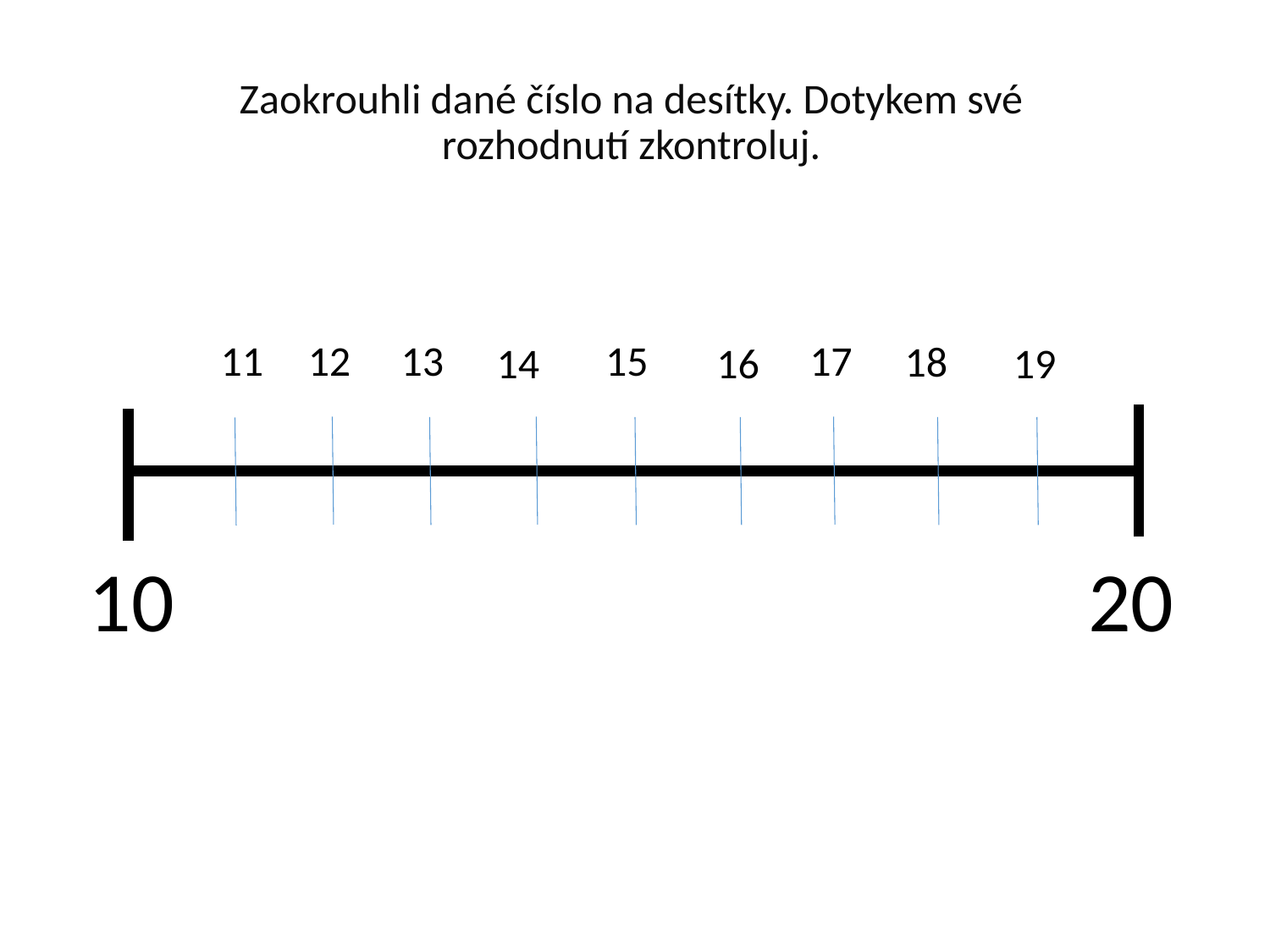

# Zaokrouhli dané číslo na desítky. Dotykem své rozhodnutí zkontroluj.
11
13
15
17
12
18
19
16
14
20
10